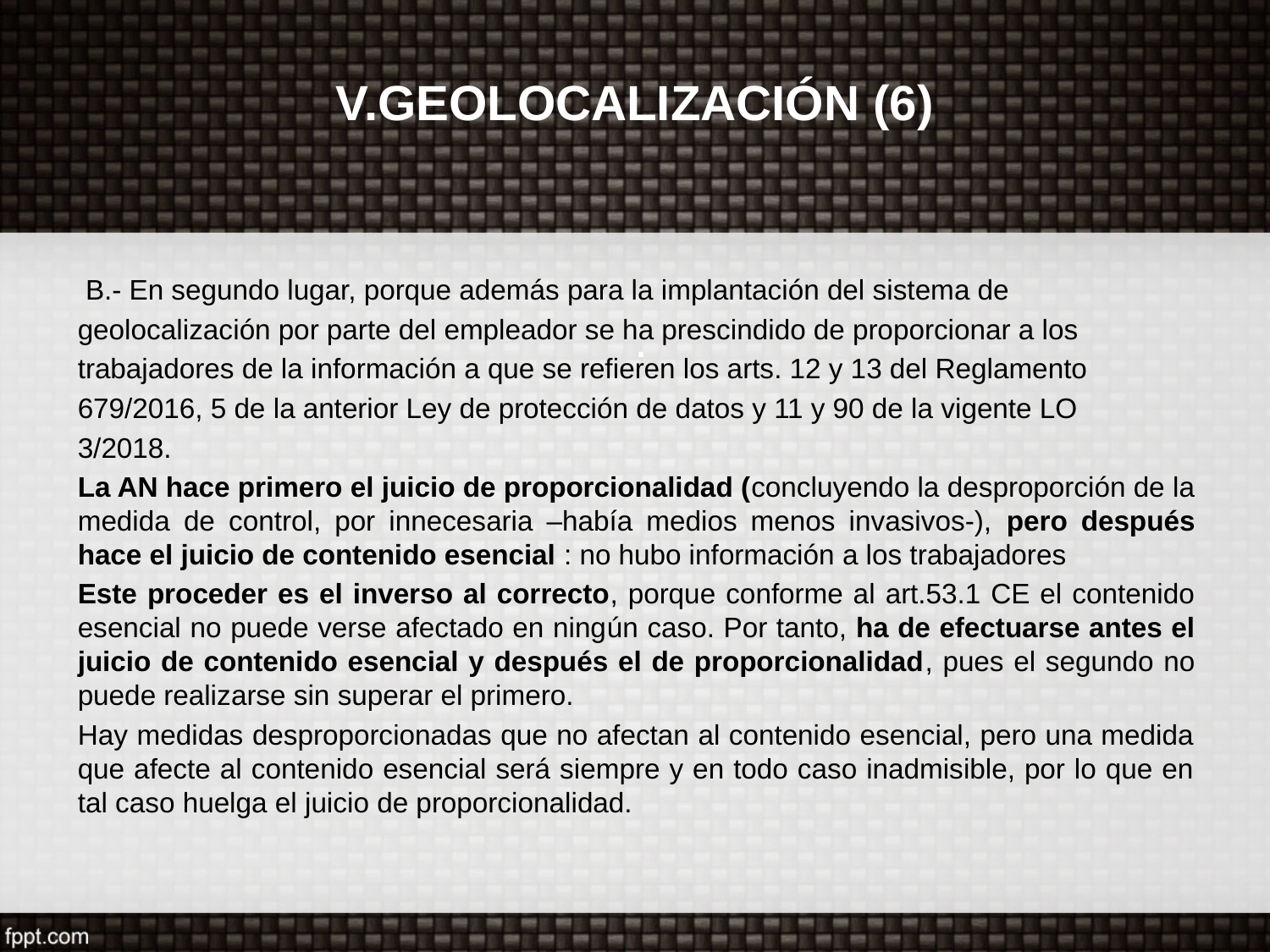

# V.GEOLOCALIZACIÓN (6) .

 B.- En segundo lugar, porque además para la implantación del sistema de
geolocalización por parte del empleador se ha prescindido de proporcionar a los
trabajadores de la información a que se refieren los arts. 12 y 13 del Reglamento
679/2016, 5 de la anterior Ley de protección de datos y 11 y 90 de la vigente LO
3/2018.
La AN hace primero el juicio de proporcionalidad (concluyendo la desproporción de la medida de control, por innecesaria –había medios menos invasivos-), pero después hace el juicio de contenido esencial : no hubo información a los trabajadores
Este proceder es el inverso al correcto, porque conforme al art.53.1 CE el contenido esencial no puede verse afectado en ningún caso. Por tanto, ha de efectuarse antes el juicio de contenido esencial y después el de proporcionalidad, pues el segundo no puede realizarse sin superar el primero.
Hay medidas desproporcionadas que no afectan al contenido esencial, pero una medida que afecte al contenido esencial será siempre y en todo caso inadmisible, por lo que en tal caso huelga el juicio de proporcionalidad.